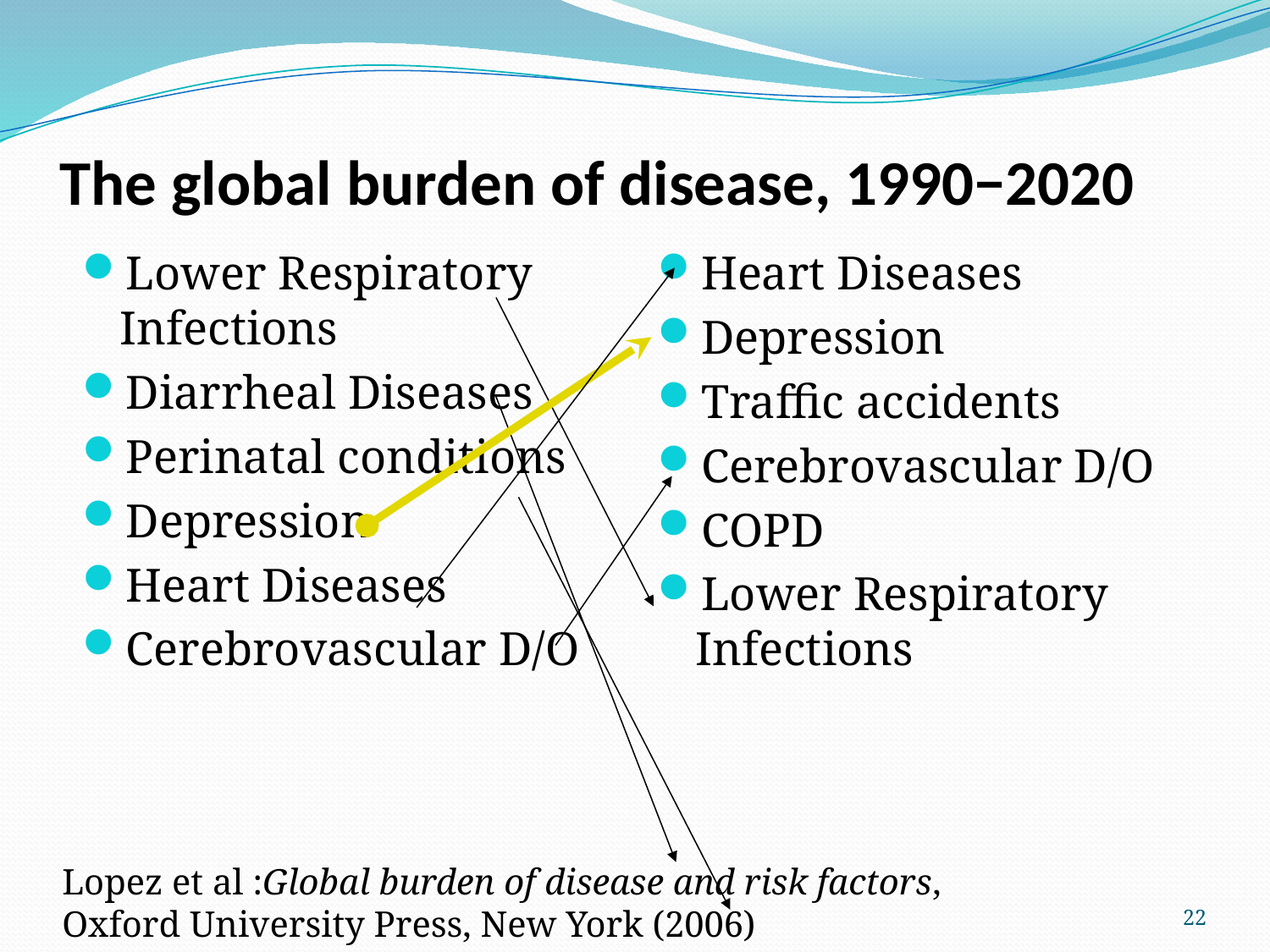

# The global burden of disease, 1990−2020
Lower Respiratory  Infections
Diarrheal Diseases
Perinatal conditions
Depression
Heart Diseases
Cerebrovascular D/O
Heart Diseases
Depression
Traffic accidents
Cerebrovascular D/O
COPD
Lower Respiratory Infections

Lopez et al :Global burden of disease and risk factors, Oxford University Press, New York (2006)
22